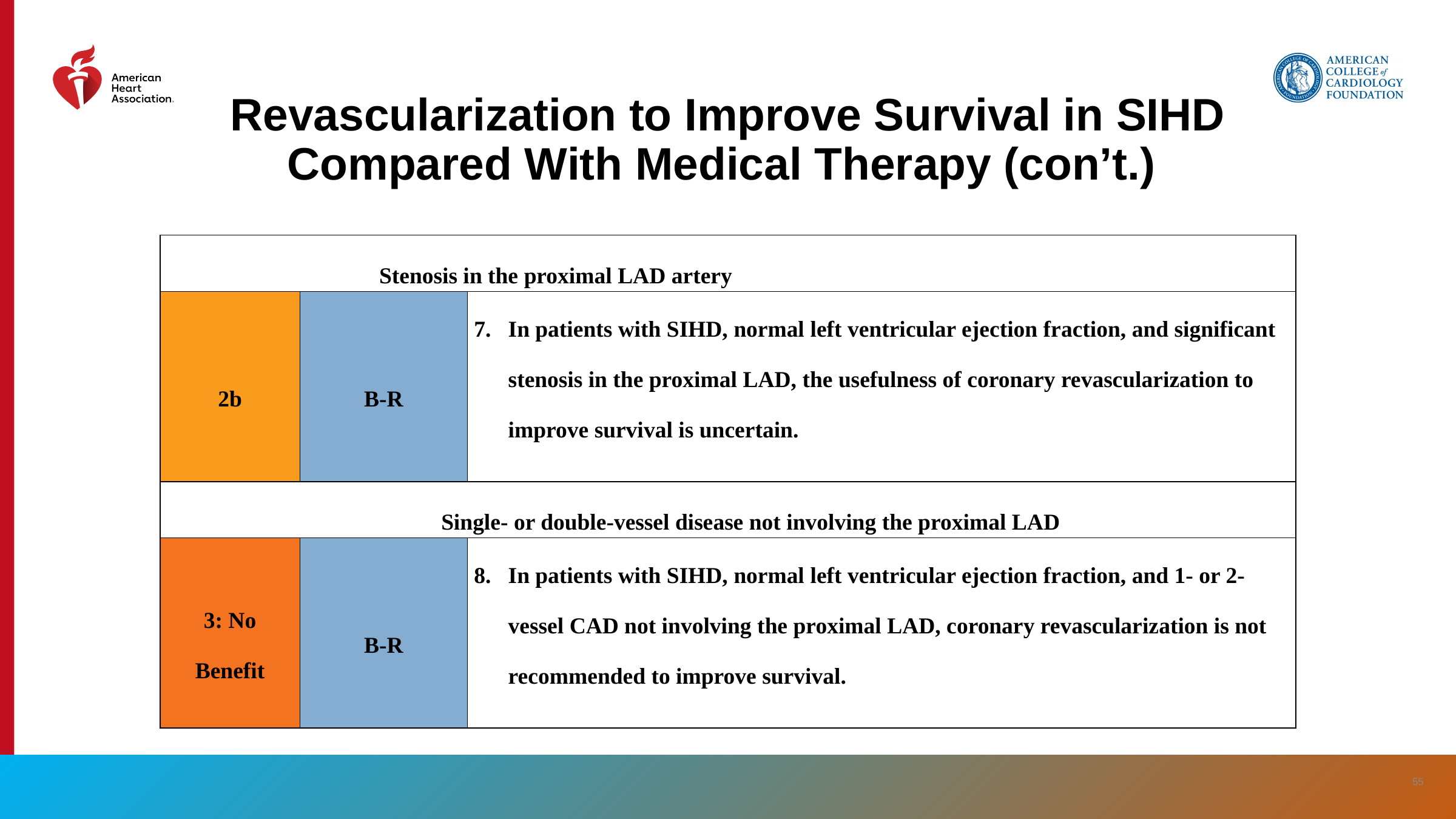

# Revascularization to Improve Survival in SIHD Compared With Medical Therapy (con’t.)
| Stenosis in the proximal LAD artery |  |  |
| --- | --- | --- |
| 2b | B-R | In patients with SIHD, normal left ventricular ejection fraction, and significant stenosis in the proximal LAD, the usefulness of coronary revascularization to improve survival is uncertain. |
| Single- or double-vessel disease not involving the proximal LAD |  |  |
| 3: No Benefit | B-R | In patients with SIHD, normal left ventricular ejection fraction, and 1- or 2-vessel CAD not involving the proximal LAD, coronary revascularization is not recommended to improve survival. |
55